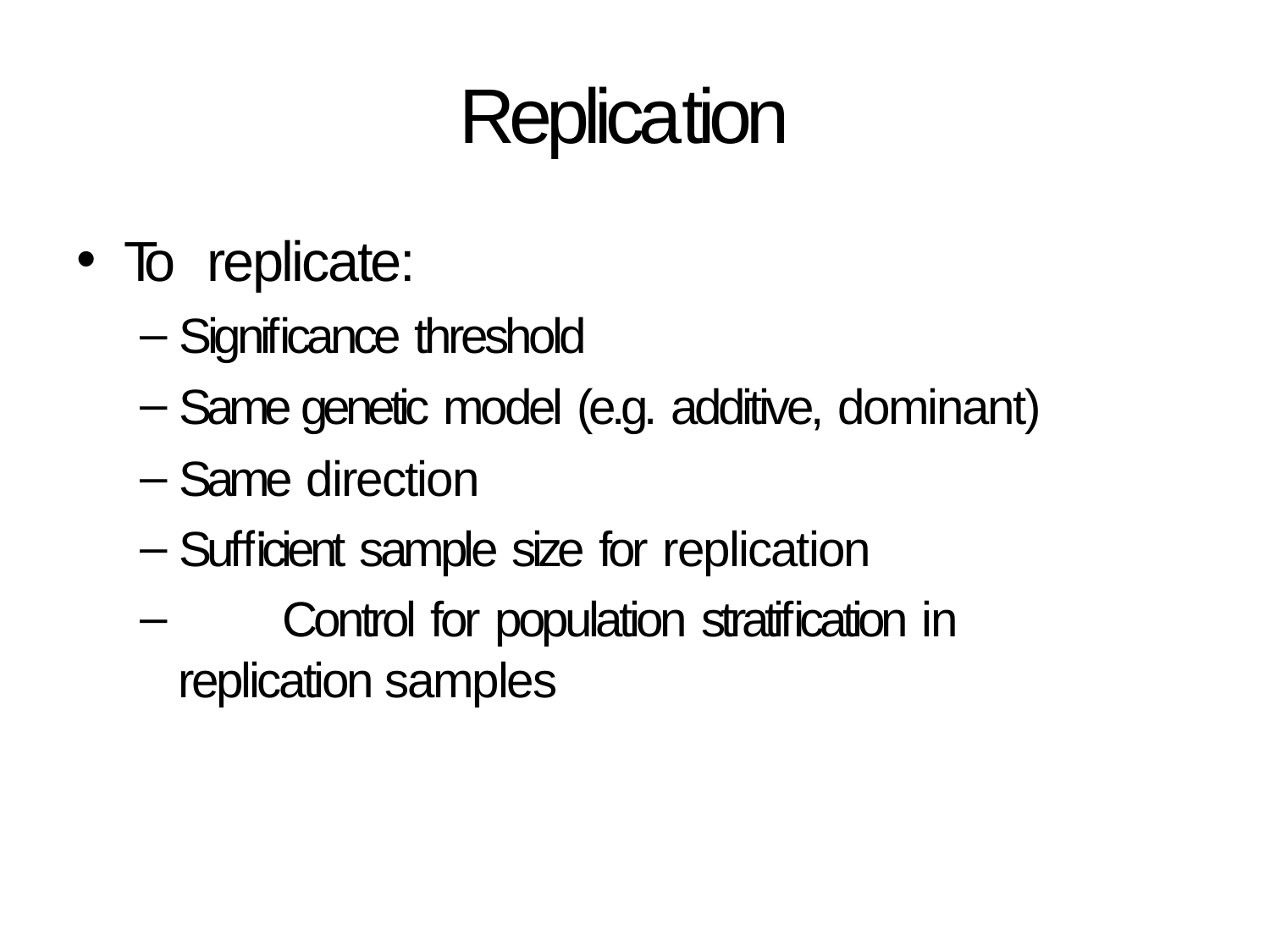

# Replication
To  replicate:
Signiﬁcance threshold
Same genetic model (e.g. additive, dominant)
Same direction
Suﬃcient sample size for replication
	Control for population stratiﬁcation in replication samples